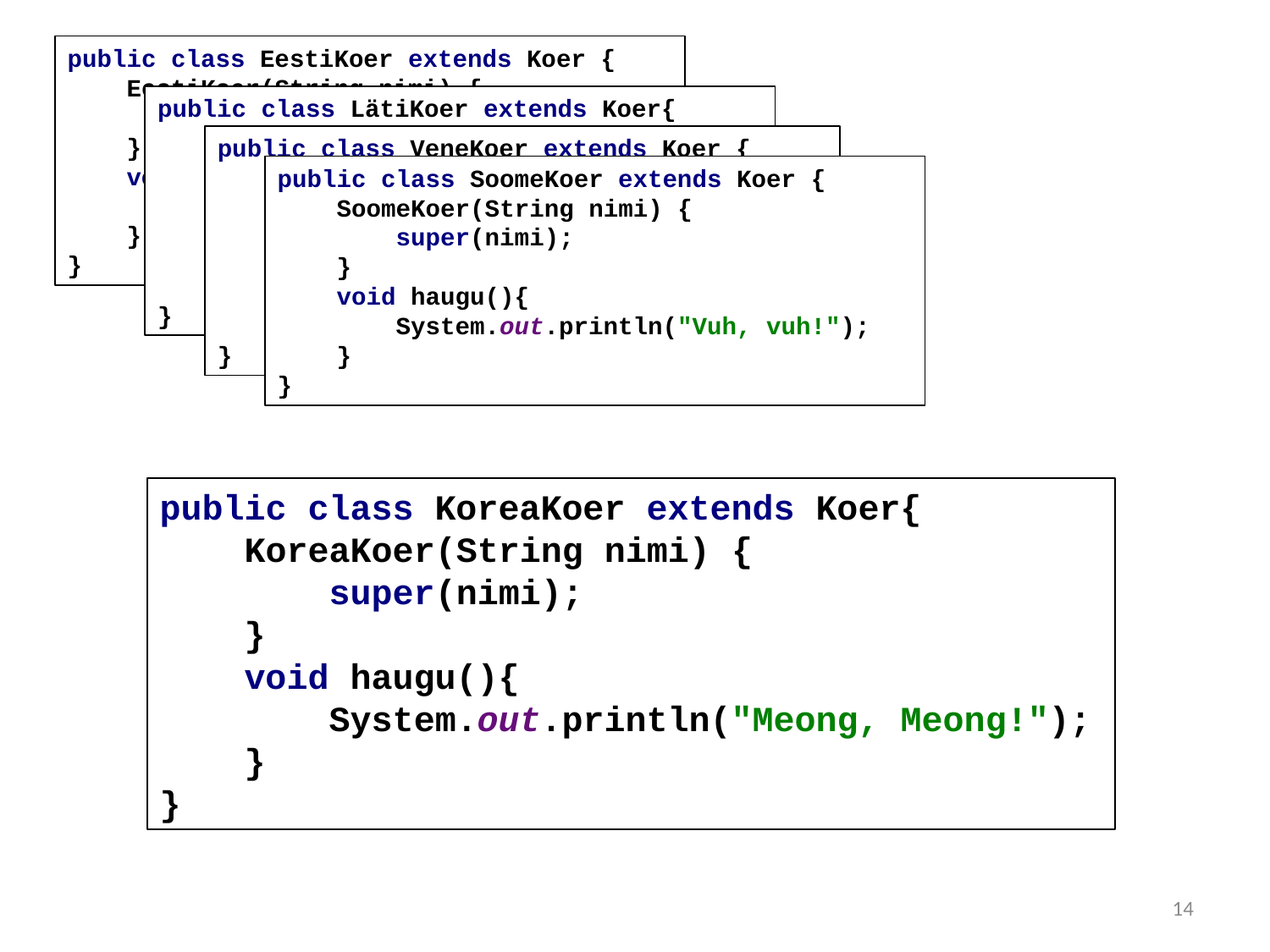

public class EestiKoer extends Koer {
    EestiKoer(String nimi) {
        super(nimi);
    }
    void haugu(){
        System.out.println("Auh, auh!");
    }
}
public class LätiKoer extends Koer{
    LätiKoer(String nimi) {
        super(nimi);
    }
    void haugu(){
        System.out.println("Vau, vau!");
    }
}
public class VeneKoer extends Koer {
    VeneKoer(String nimi) {
        super(nimi);
    }
    void haugu(){
        System.out.println("Gav, gav!");
    }
}
public class SoomeKoer extends Koer {
    SoomeKoer(String nimi) {
        super(nimi);
    }
    void haugu(){
        System.out.println("Vuh, vuh!");
    }
}
public class KoreaKoer extends Koer{
    KoreaKoer(String nimi) {
        super(nimi);
    }
    void haugu(){
        System.out.println("Meong, Meong!");
    }
}
14